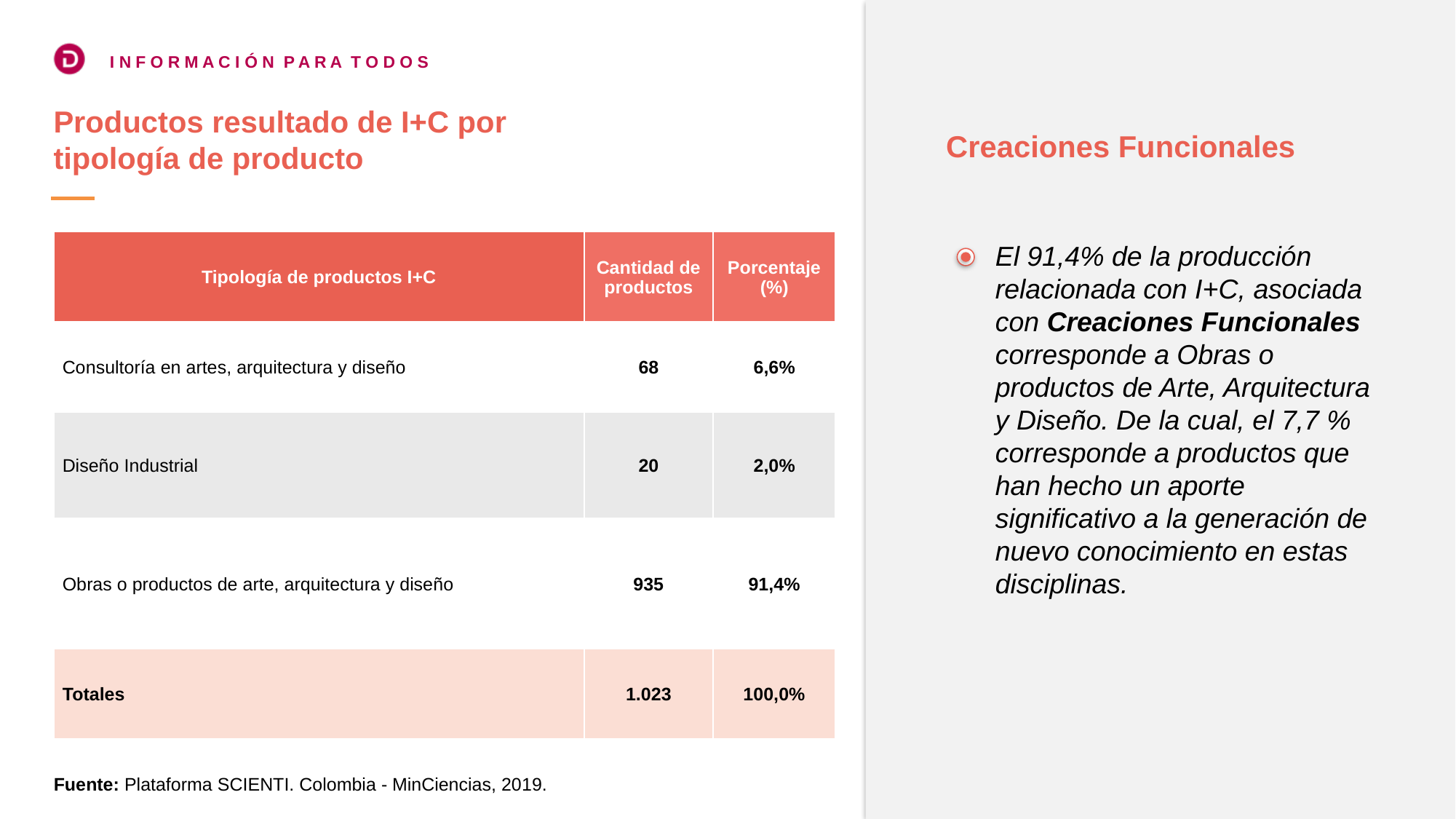

Productos resultado de I+C por
tipología de producto
Creaciones Funcionales
El 91,4% de la producción relacionada con I+C, asociada con Creaciones Funcionales corresponde a Obras o productos de Arte, Arquitectura y Diseño. De la cual, el 7,7 % corresponde a productos que han hecho un aporte significativo a la generación de nuevo conocimiento en estas disciplinas.
| Tipología de productos I+C | Cantidad de productos | Porcentaje (%) |
| --- | --- | --- |
| Consultoría en artes, arquitectura y diseño | 68 | 6,6% |
| Diseño Industrial | 20 | 2,0% |
| Obras o productos de arte, arquitectura y diseño | 935 | 91,4% |
| Totales | 1.023 | 100,0% |

Fuente: Plataforma SCIENTI. Colombia - MinCiencias, 2019.